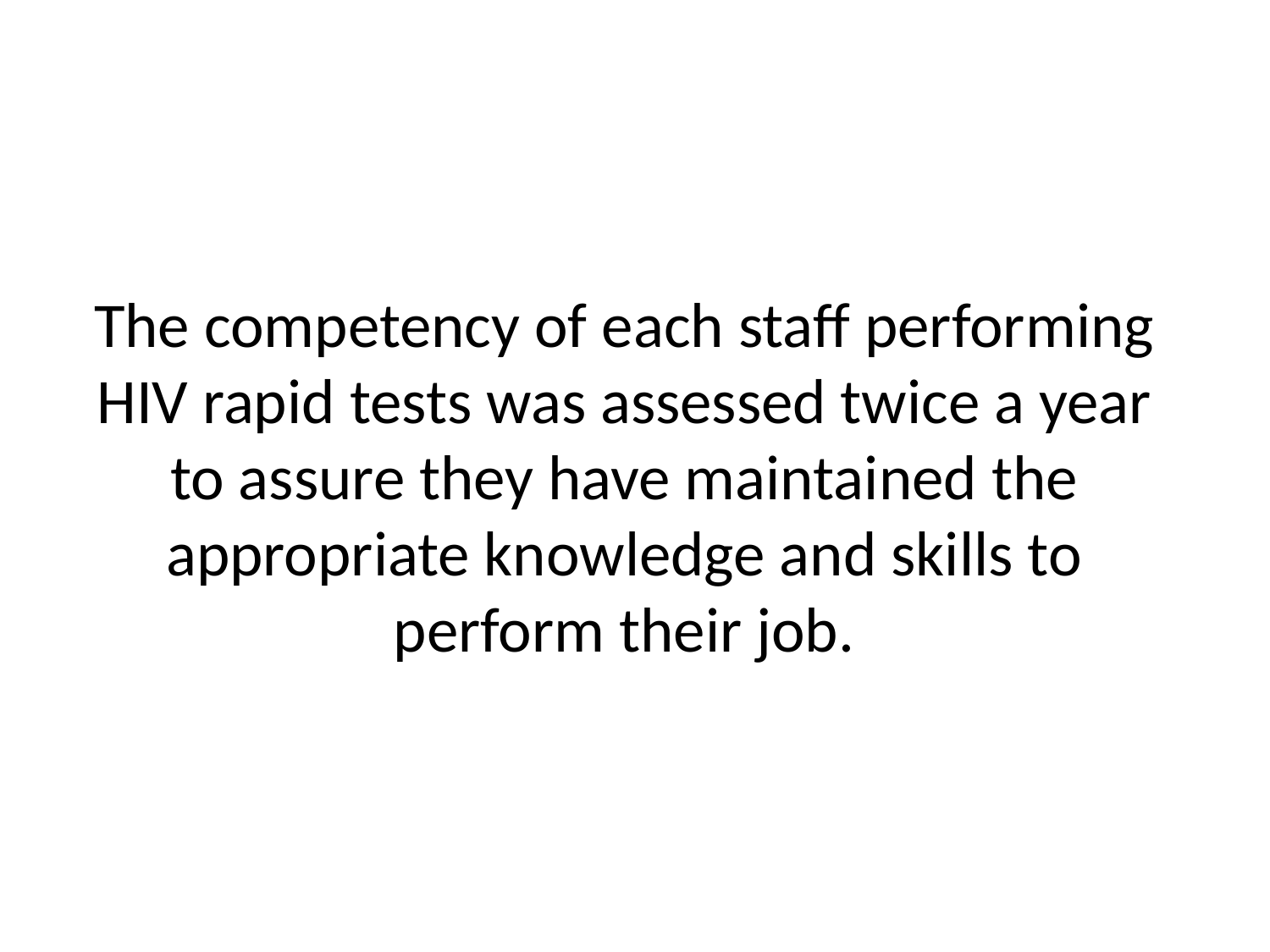

The competency of each staff performing HIV rapid tests was assessed twice a year to assure they have maintained the appropriate knowledge and skills to perform their job.